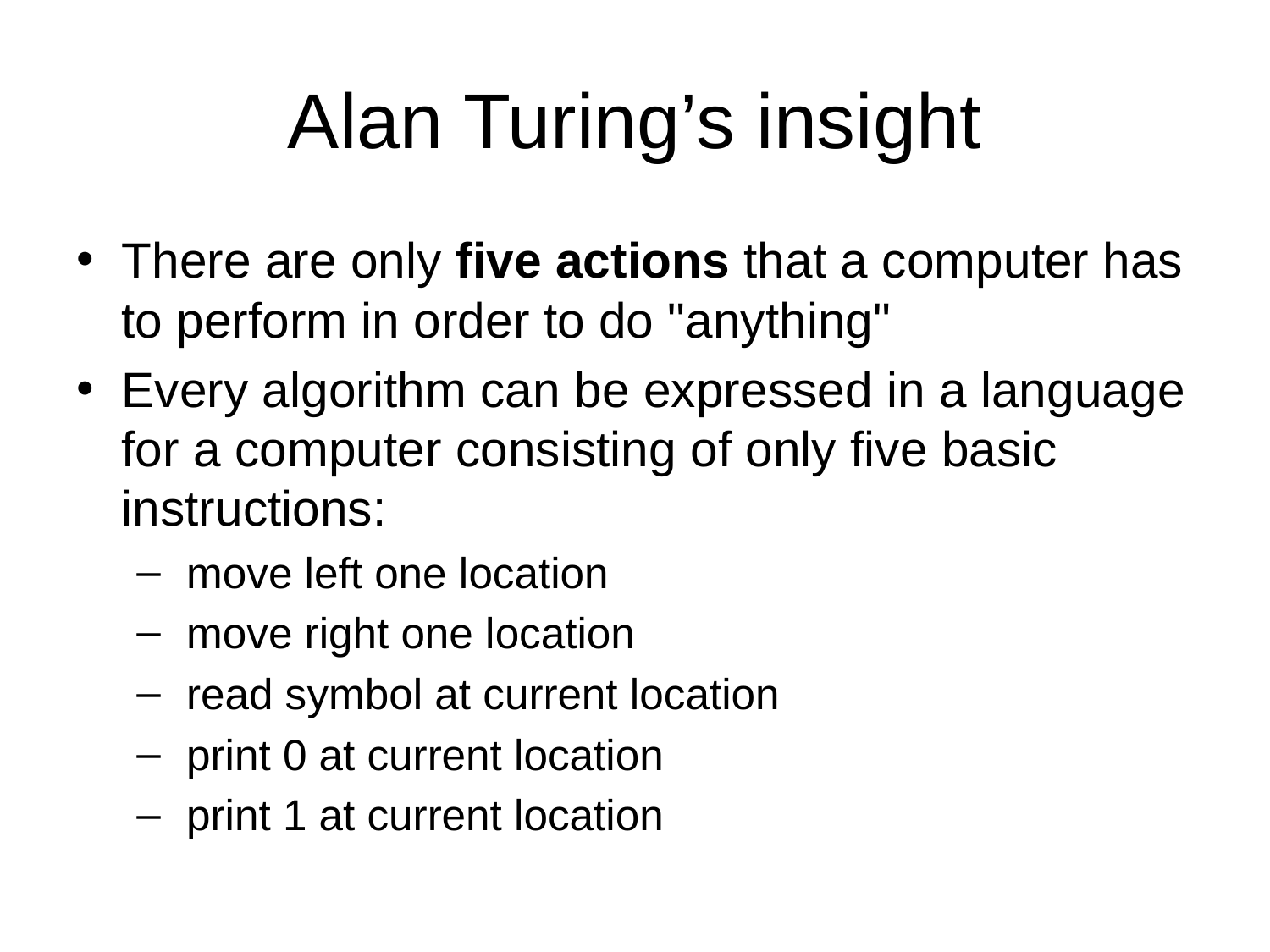

# Alan Turing’s insight
There are only five actions that a computer has to perform in order to do "anything"
Every algorithm can be expressed in a language for a computer consisting of only five basic instructions:
 move left one location
 move right one location
 read symbol at current location
 print 0 at current location
 print 1 at current location